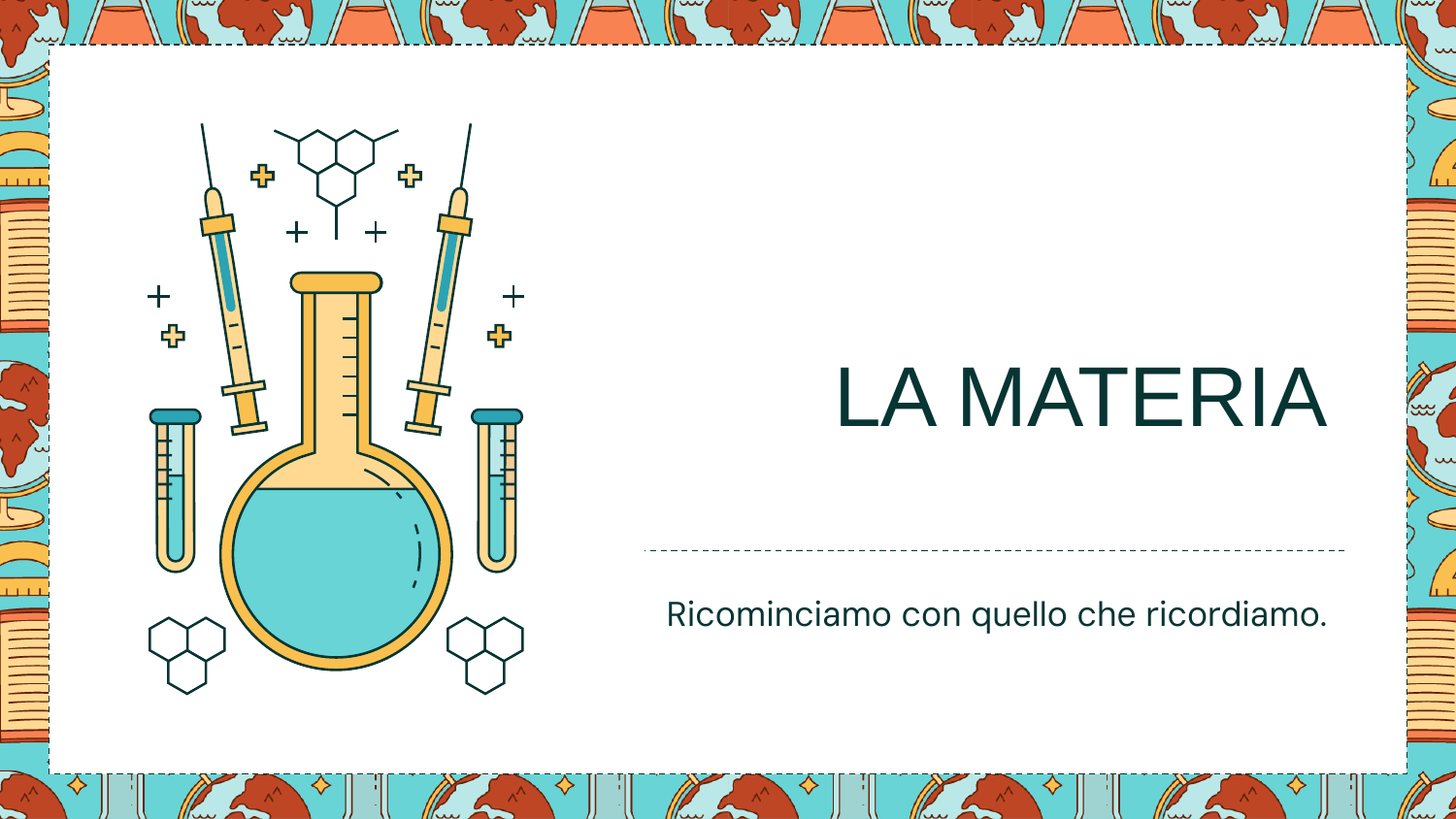

# LA MATERIA

Ricominciamo con quello che ricordiamo.